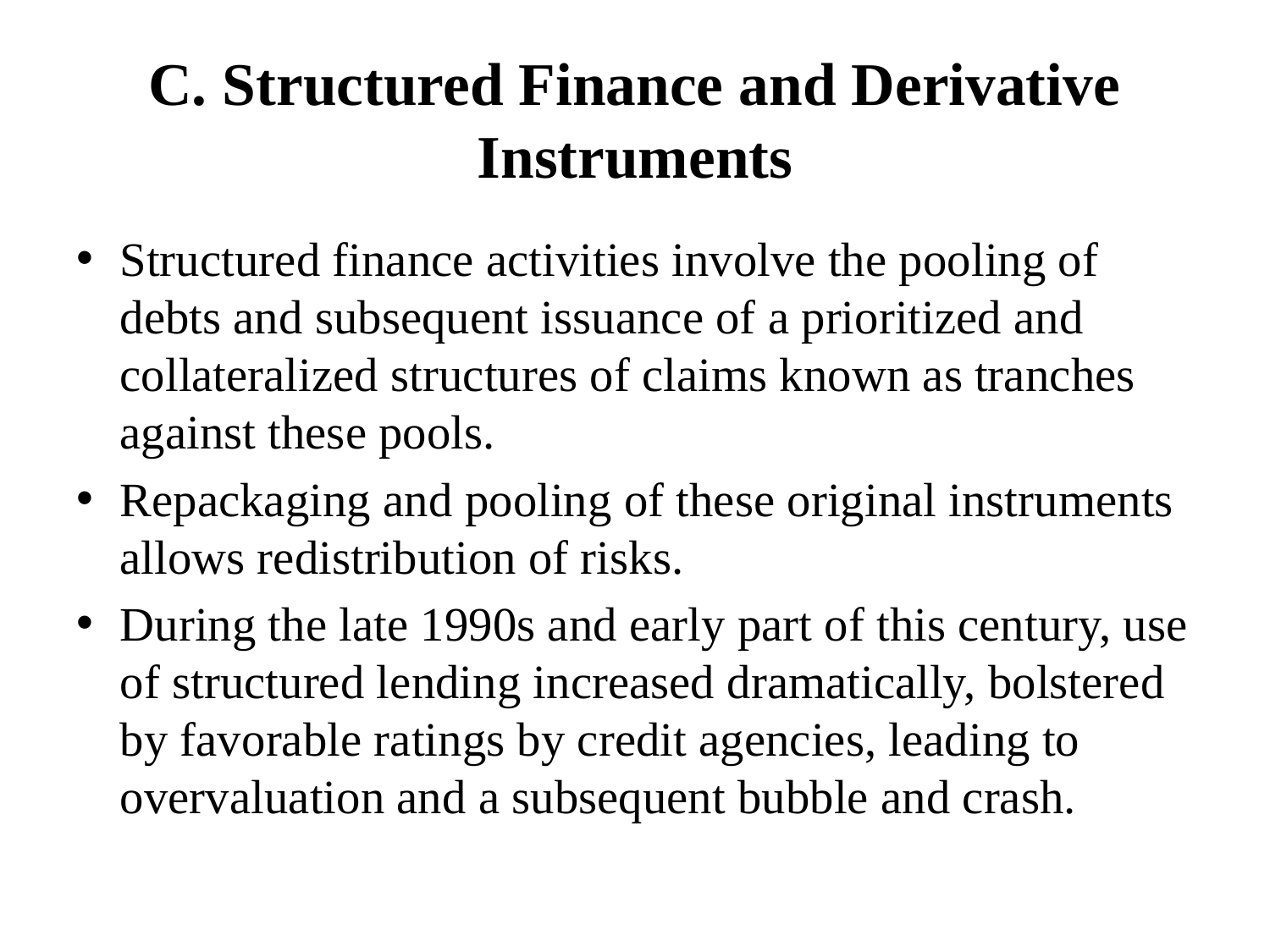

# C. Structured Finance and Derivative Instruments
Structured finance activities involve the pooling of debts and subsequent issuance of a prioritized and collateralized structures of claims known as tranches against these pools.
Repackaging and pooling of these original instruments allows redistribution of risks.
During the late 1990s and early part of this century, use of structured lending increased dramatically, bolstered by favorable ratings by credit agencies, leading to overvaluation and a subsequent bubble and crash.